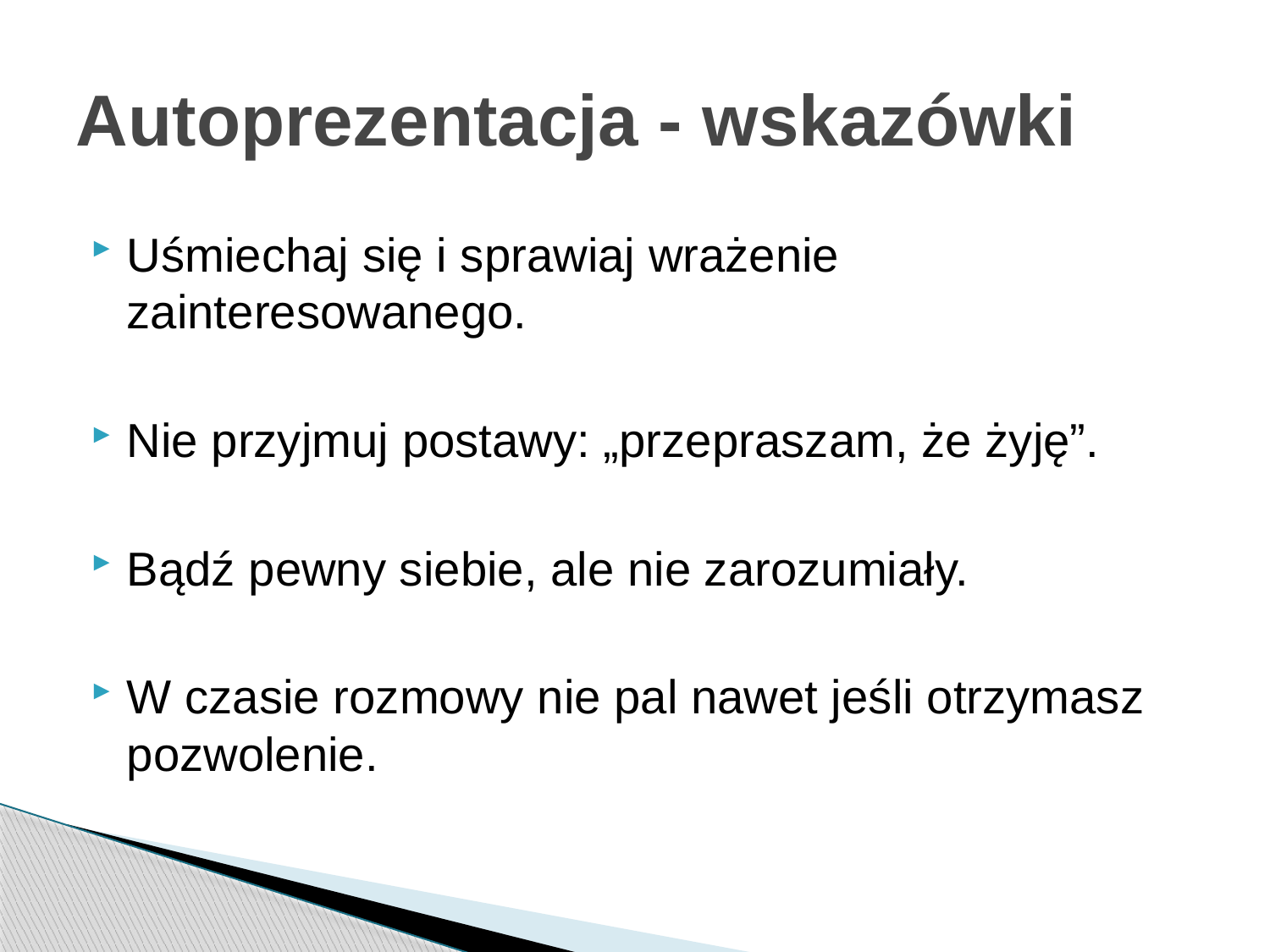

# Autoprezentacja - wskazówki
Uśmiechaj się i sprawiaj wrażenie zainteresowanego.

Nie przyjmuj postawy: „przepraszam, że żyję”.

Bądź pewny siebie, ale nie zarozumiały.

W czasie rozmowy nie pal nawet jeśli otrzymasz pozwolenie.